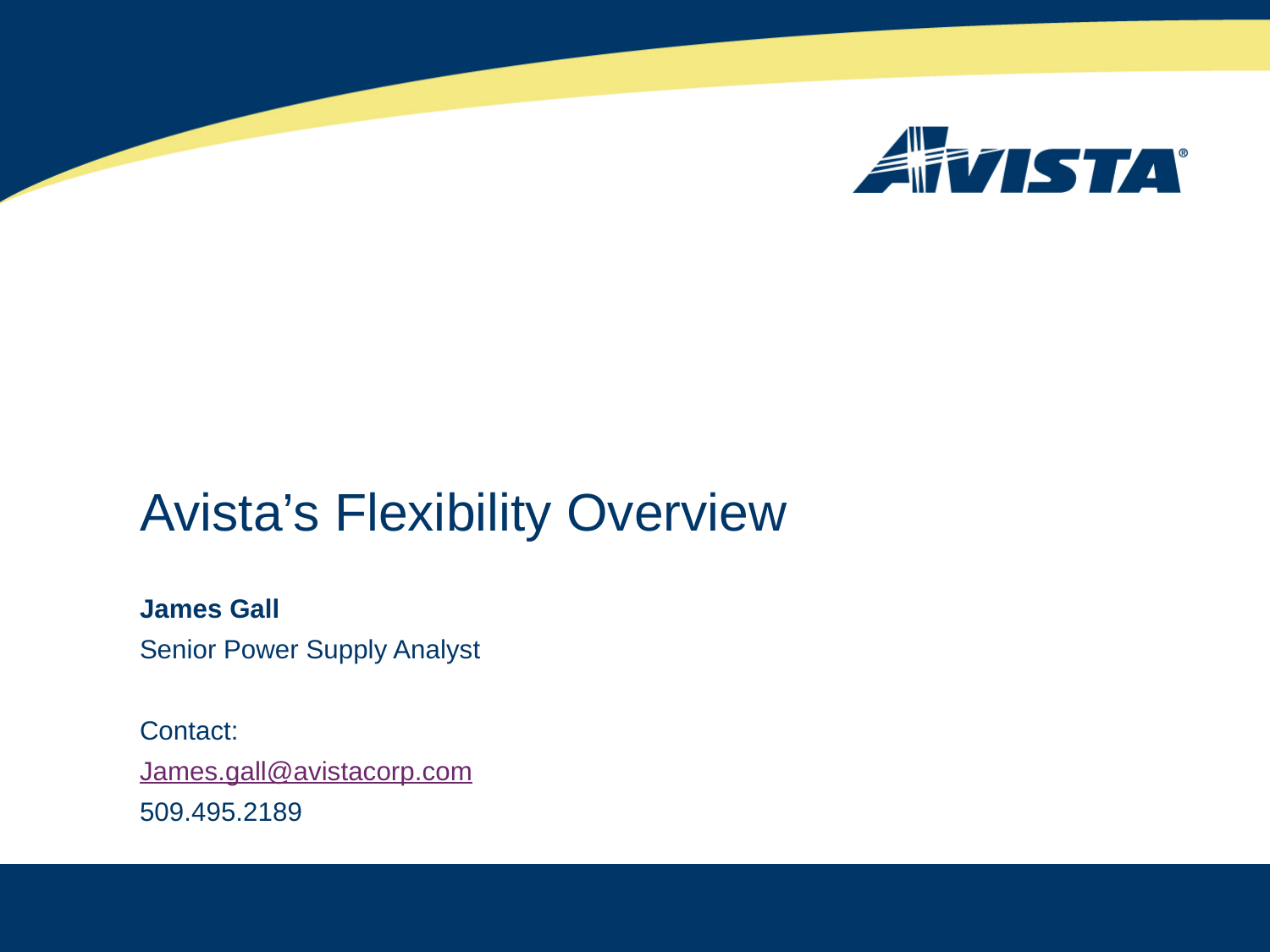

# Avista’s Flexibility Overview
James Gall
Senior Power Supply Analyst

Contact:
James.gall@avistacorp.com
509.495.2189

1